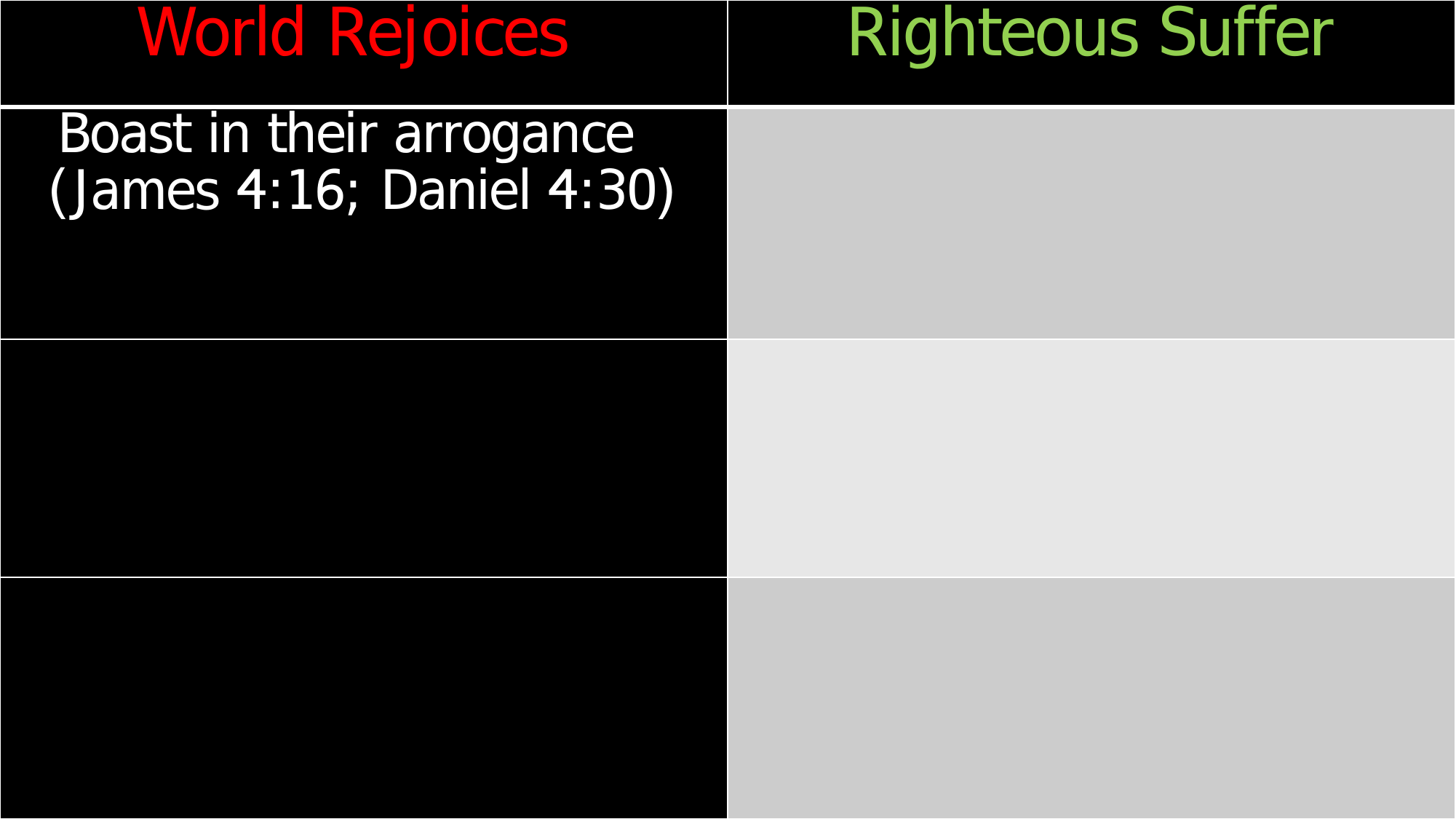

| World Rejoices | Righteous Suffer |
| --- | --- |
| Boast in their arrogance (James 4:16; Daniel 4:30) |  |
|  |  |
|  |  |